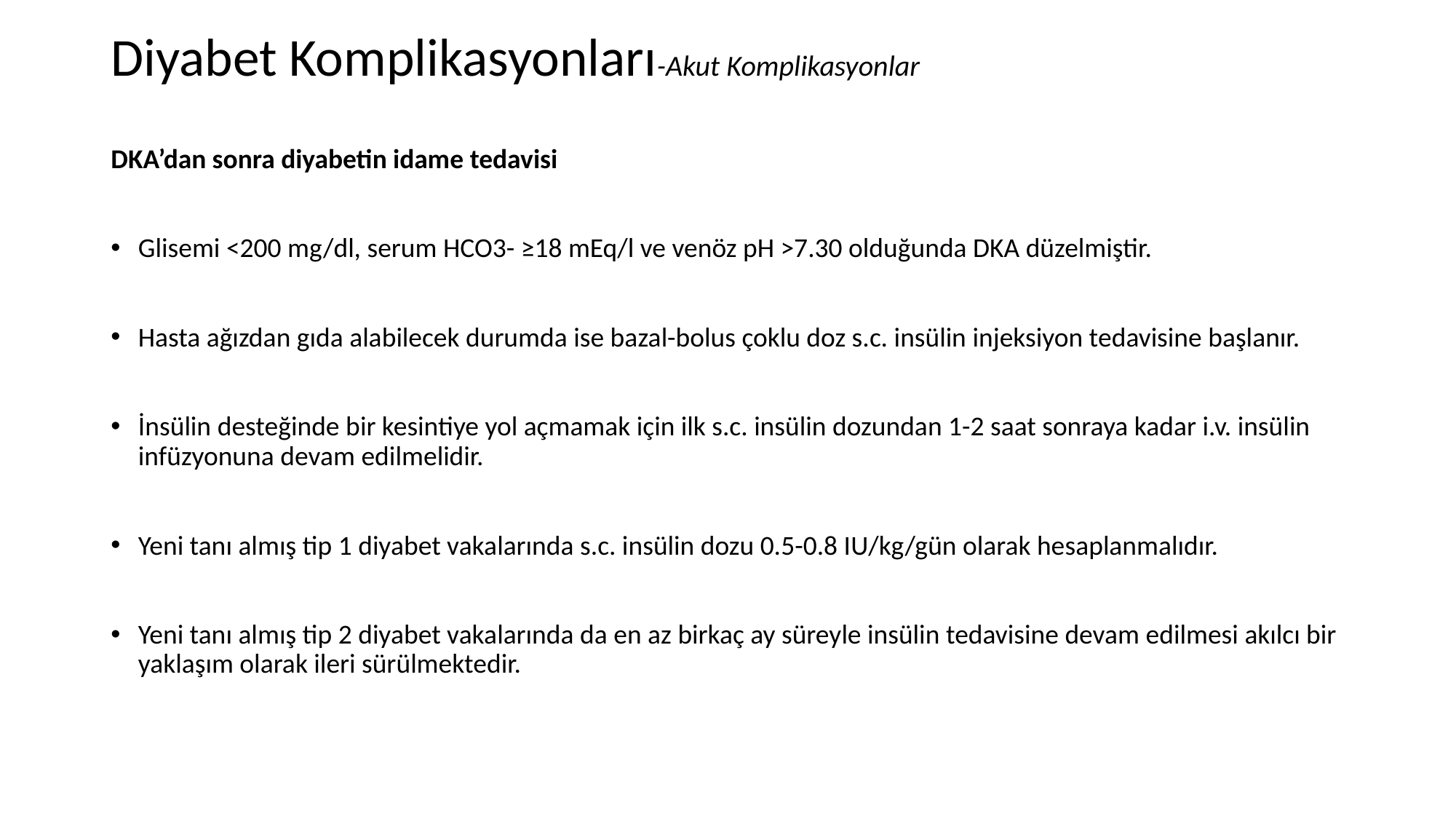

# Diyabet Komplikasyonları-Akut Komplikasyonlar
DKA’dan sonra diyabetin idame tedavisi

Glisemi <200 mg/dl, serum HCO3- ≥18 mEq/l ve venöz pH >7.30 olduğunda DKA düzelmiştir.

Hasta ağızdan gıda alabilecek durumda ise bazal-bolus çoklu doz s.c. insülin injeksiyon tedavisine başlanır.

İnsülin desteğinde bir kesintiye yol açmamak için ilk s.c. insülin dozundan 1-2 saat sonraya kadar i.v. insülin infüzyonuna devam edilmelidir.

Yeni tanı almış tip 1 diyabet vakalarında s.c. insülin dozu 0.5-0.8 IU/kg/gün olarak hesaplanmalıdır.

Yeni tanı almış tip 2 diyabet vakalarında da en az birkaç ay süreyle insülin tedavisine devam edilmesi akılcı bir yaklaşım olarak ileri sürülmektedir.